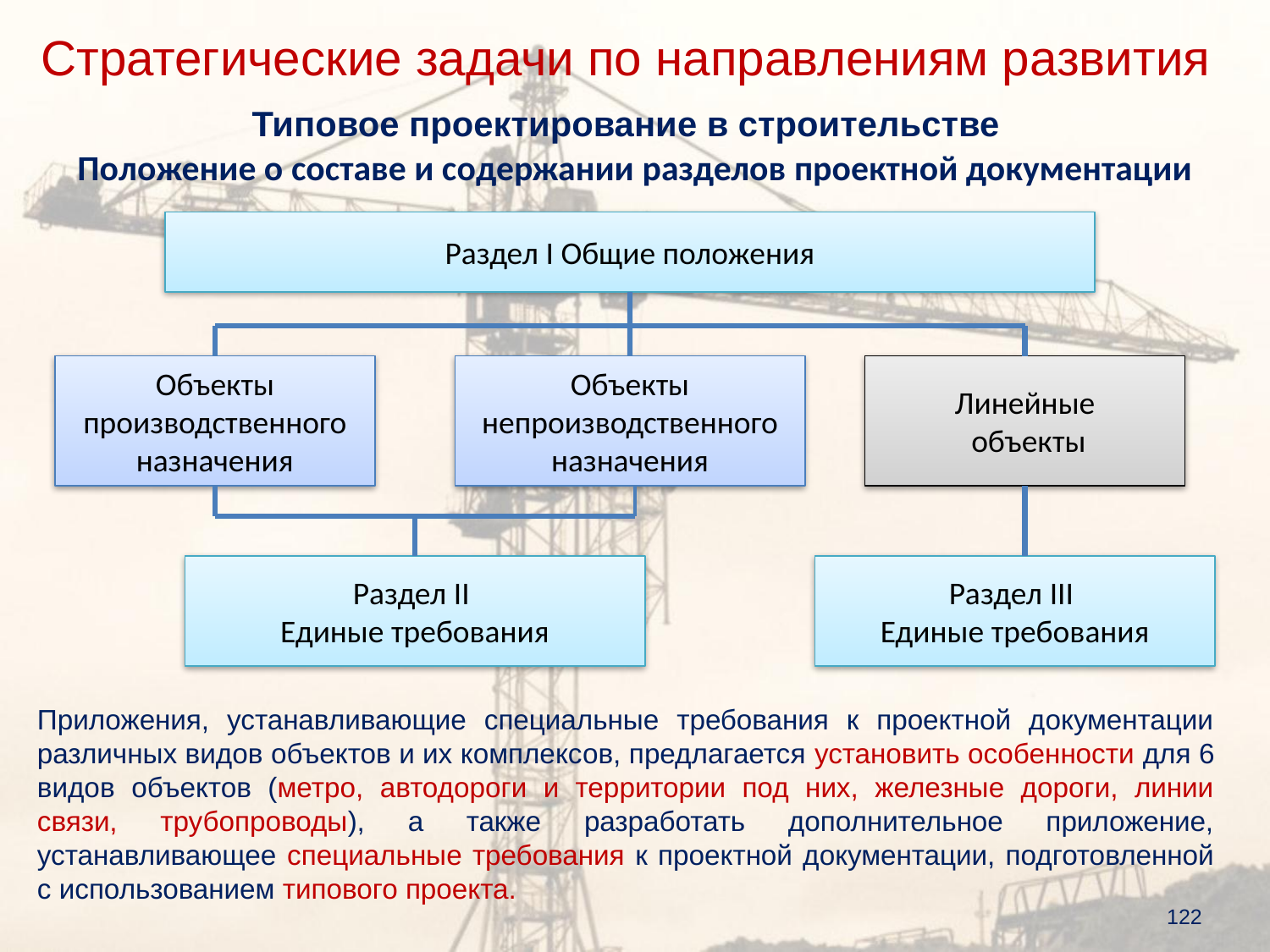

Стратегические задачи по направлениям развития
Типовое проектирование в строительстве
# Положение о составе и содержании разделов проектной документации
Раздел I Общие положения
Объекты производственного назначения
Объекты непроизводственного назначения
Линейные
 объекты
Раздел II
Единые требования
Раздел III
Единые требования
Приложения, устанавливающие специальные требования к проектной документации различных видов объектов и их комплексов, предлагается установить особенности для 6 видов объектов (метро, автодороги и территории под них, железные дороги, линии связи, трубопроводы), а также разработать дополнительное приложение, устанавливающее специальные требования к проектной документации, подготовленной с использованием типового проекта.
122